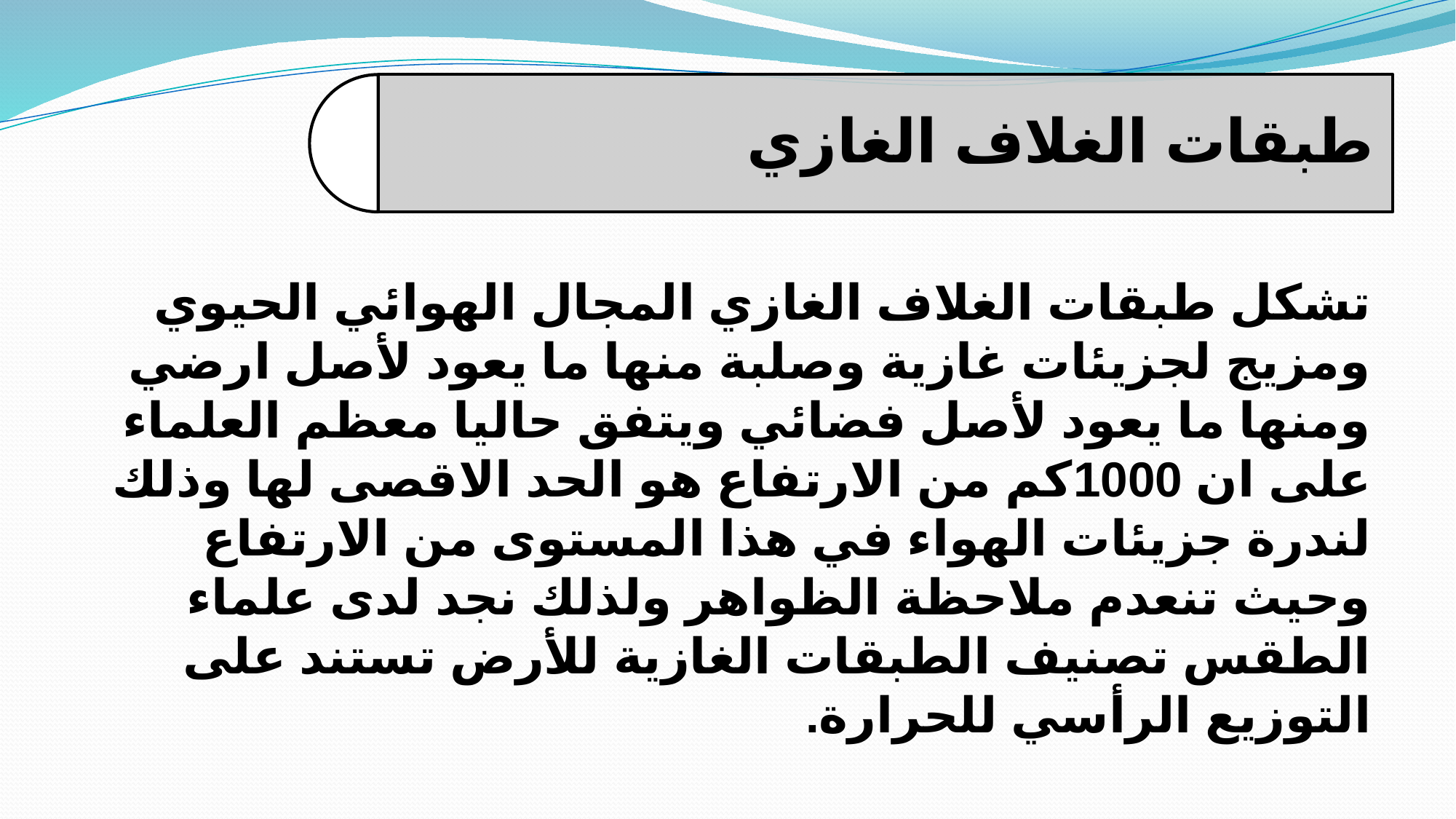

طبقات الغلاف الغازي
تشكل طبقات الغلاف الغازي المجال الهوائي الحيوي ومزيج لجزيئات غازية وصلبة منها ما يعود لأصل ارضي ومنها ما يعود لأصل فضائي ويتفق حاليا معظم العلماء على ان 1000كم من الارتفاع هو الحد الاقصى لها وذلك لندرة جزيئات الهواء في هذا المستوى من الارتفاع وحيث تنعدم ملاحظة الظواهر ولذلك نجد لدى علماء الطقس تصنيف الطبقات الغازية للأرض تستند على التوزيع الرأسي للحرارة.